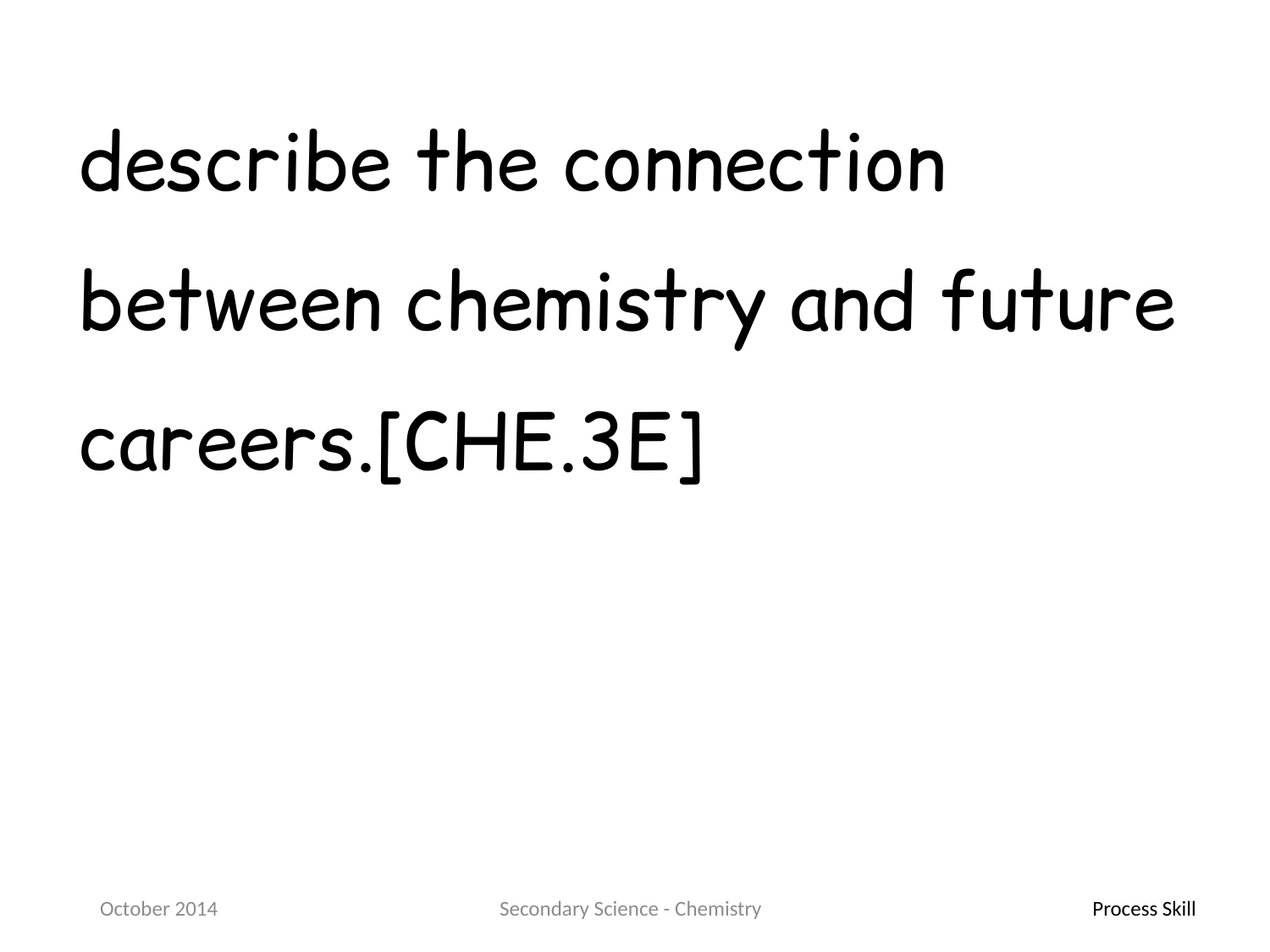

describe the connection between chemistry and future careers.[CHE.3E]
October 2014
Secondary Science - Chemistry